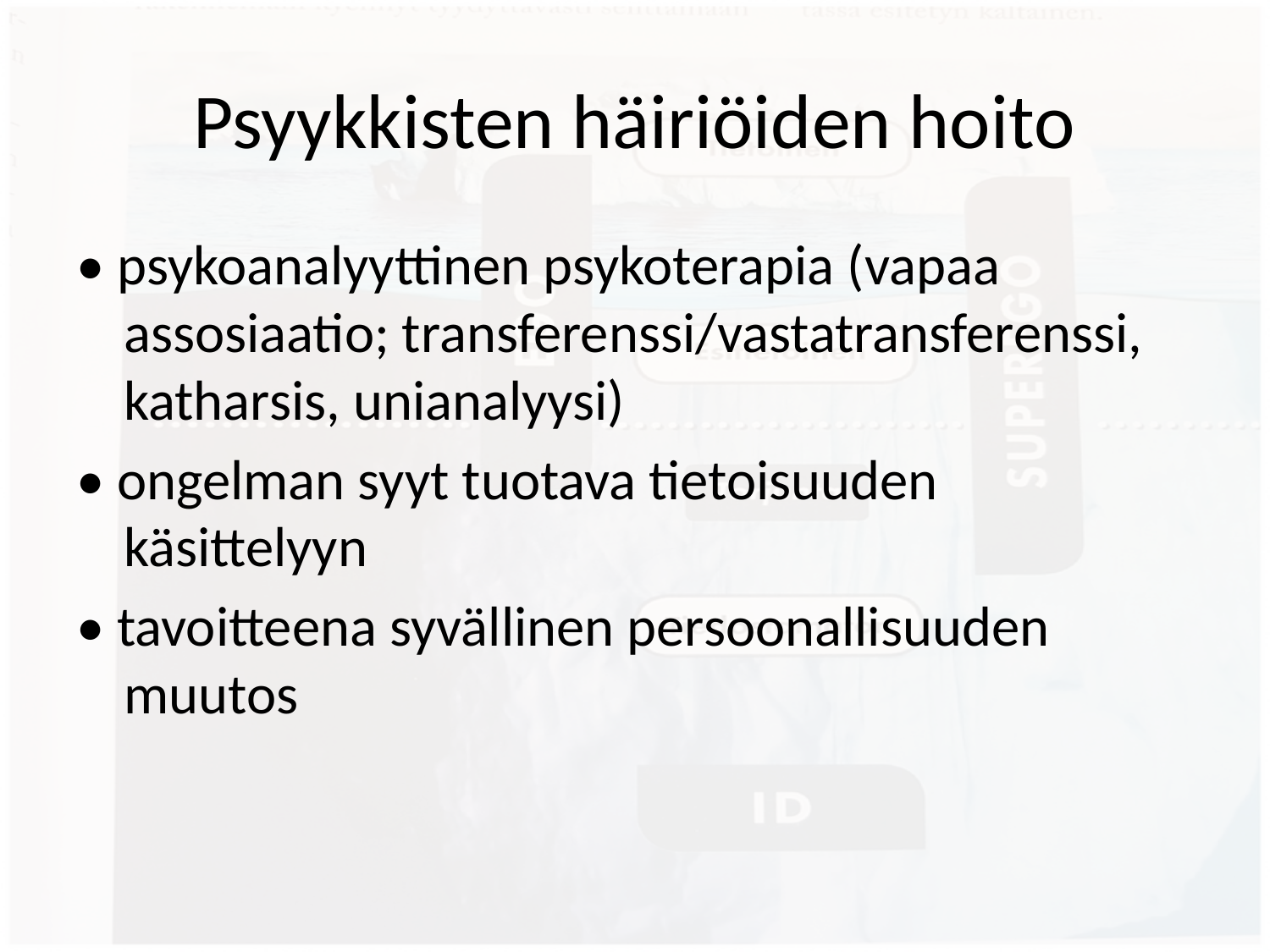

# Psyykkisten häiriöiden hoito
• psykoanalyyttinen psykoterapia (vapaa assosiaatio; transferenssi/vastatransferenssi, katharsis, unianalyysi)
• ongelman syyt tuotava tietoisuuden käsittelyyn
• tavoitteena syvällinen persoonallisuuden muutos